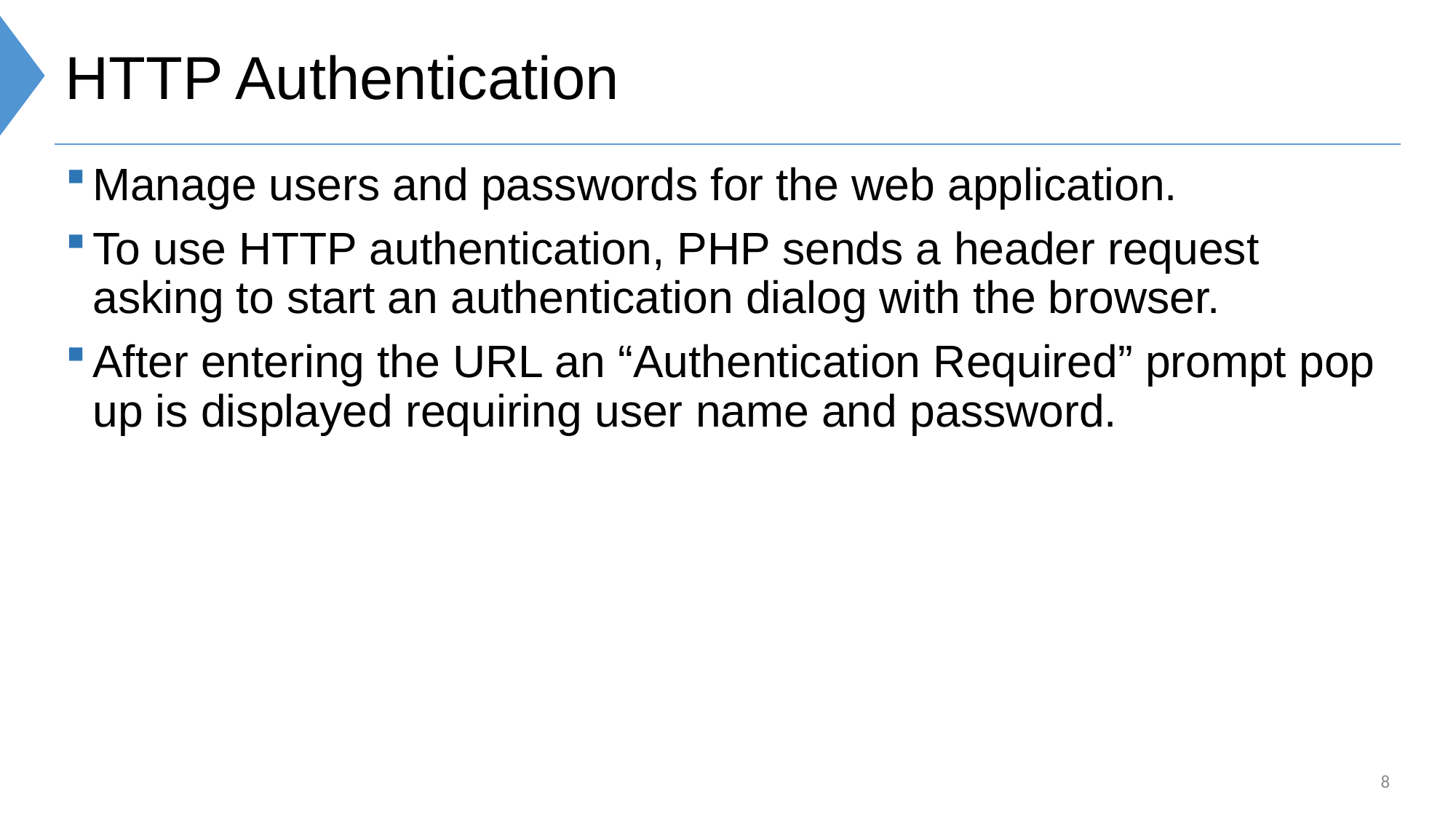

# HTTP Authentication
Manage users and passwords for the web application.
To use HTTP authentication, PHP sends a header request asking to start an authentication dialog with the browser.
After entering the URL an “Authentication Required” prompt pop up is displayed requiring user name and password.

8